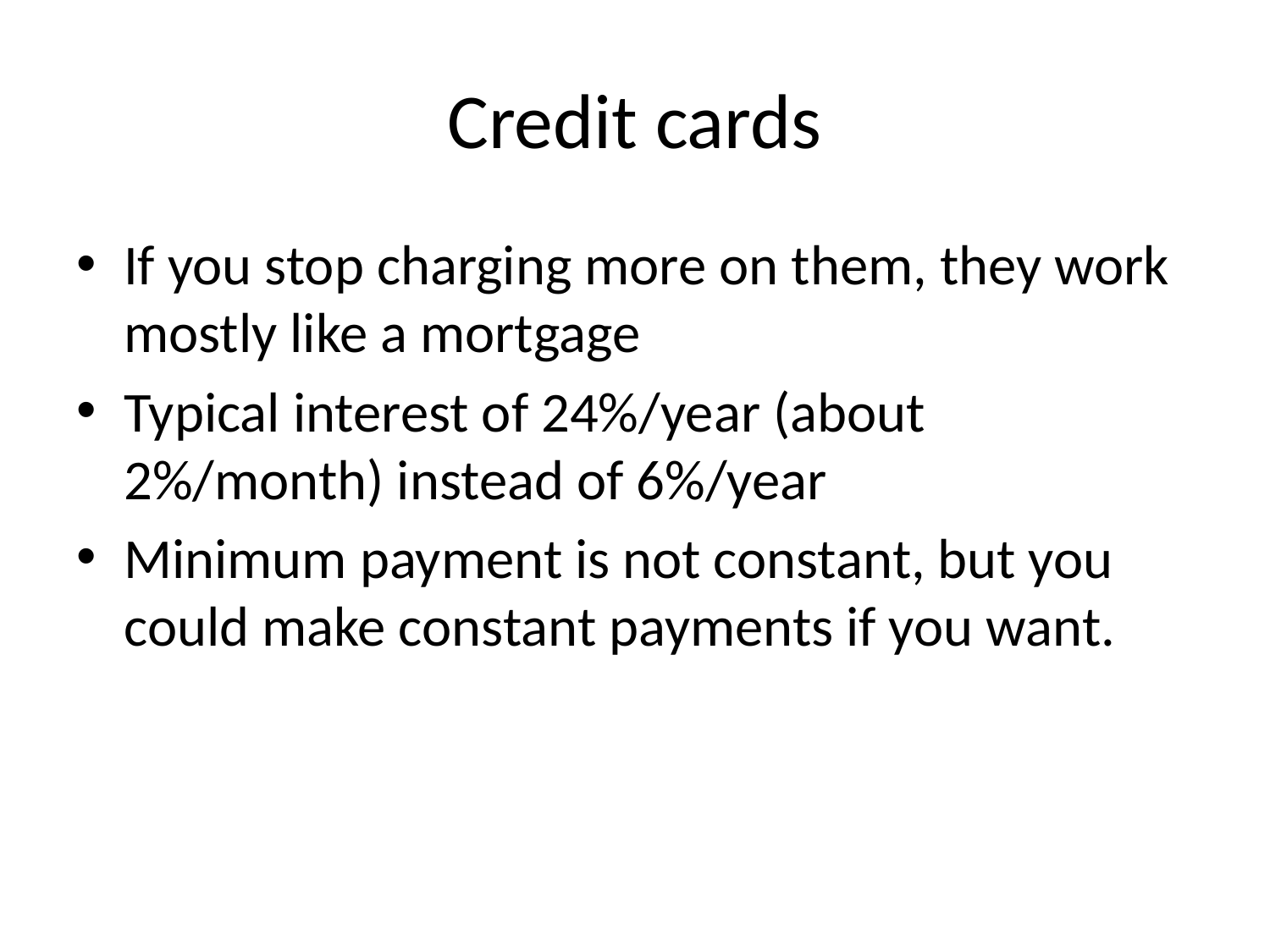

# Credit cards
If you stop charging more on them, they work mostly like a mortgage
Typical interest of 24%/year (about 2%/month) instead of 6%/year
Minimum payment is not constant, but you could make constant payments if you want.